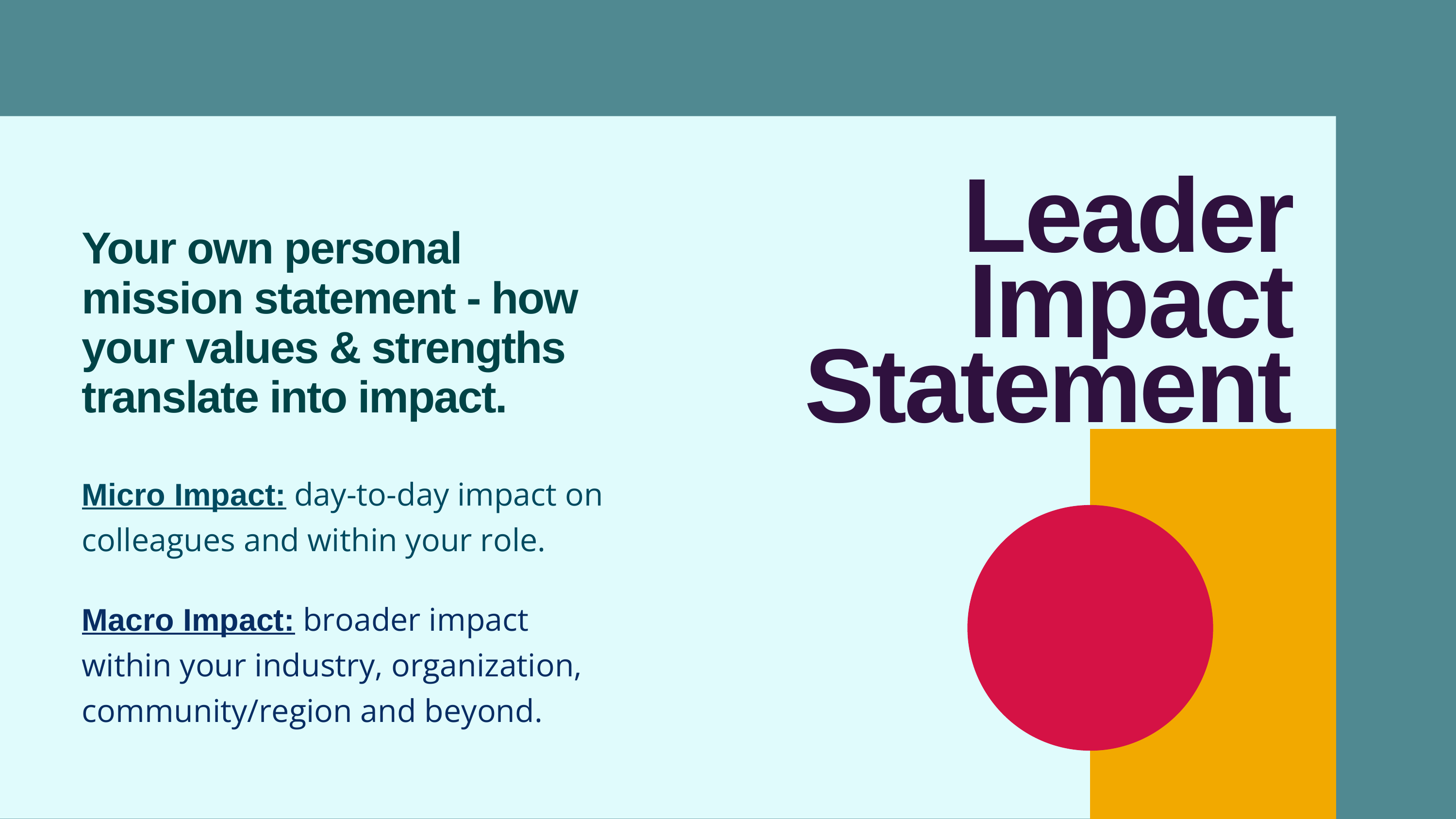

Leader Impact Statement
Your own personal mission statement - how your values & strengths translate into impact.
Micro Impact: day-to-day impact on colleagues and within your role.
Macro Impact: broader impact within your industry, organization, community/region and beyond.